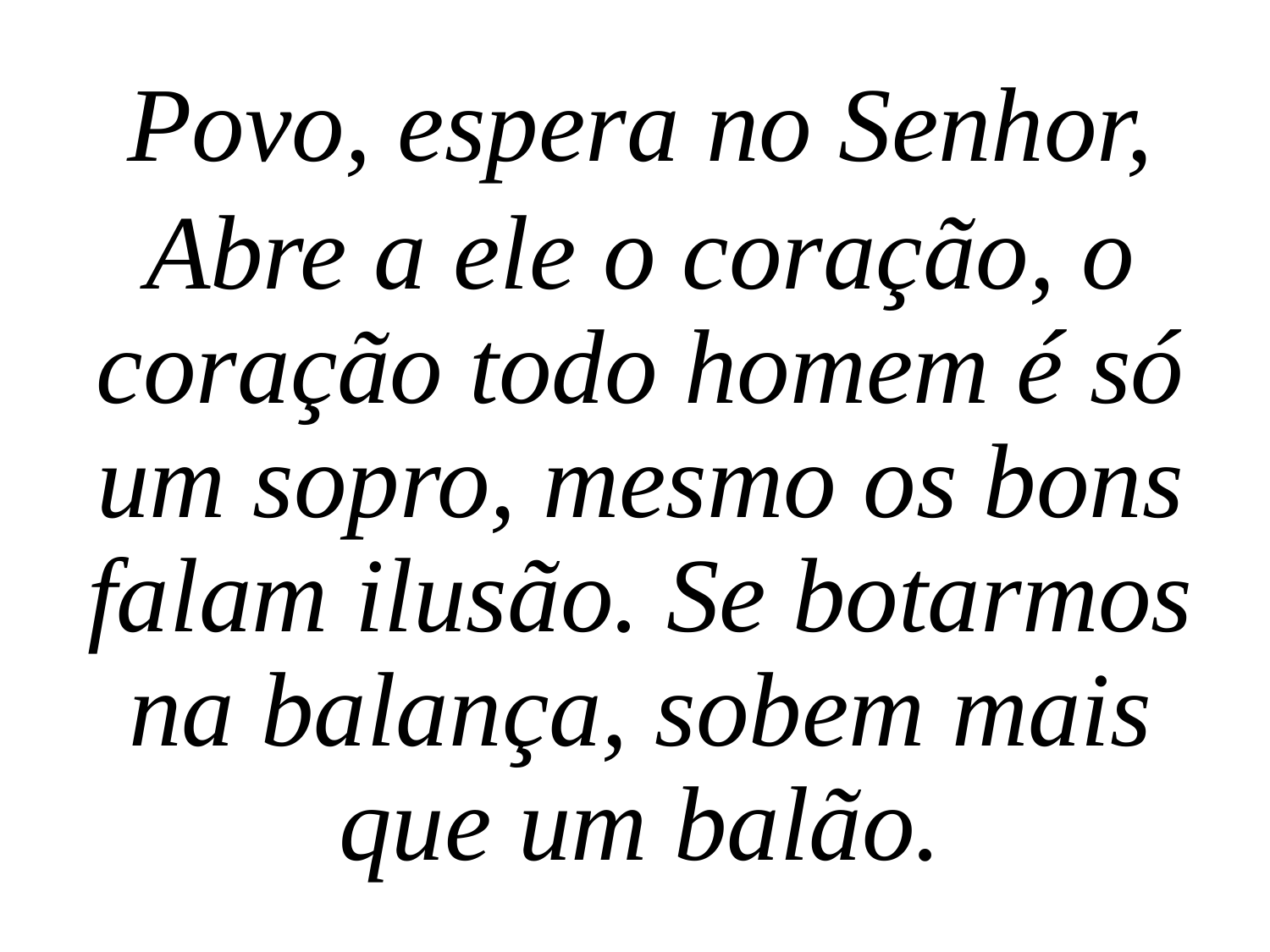

Povo, espera no Senhor,
Abre a ele o coração, o coração todo homem é só um sopro, mesmo os bons falam ilusão. Se botarmos na balança, sobem mais que um balão.